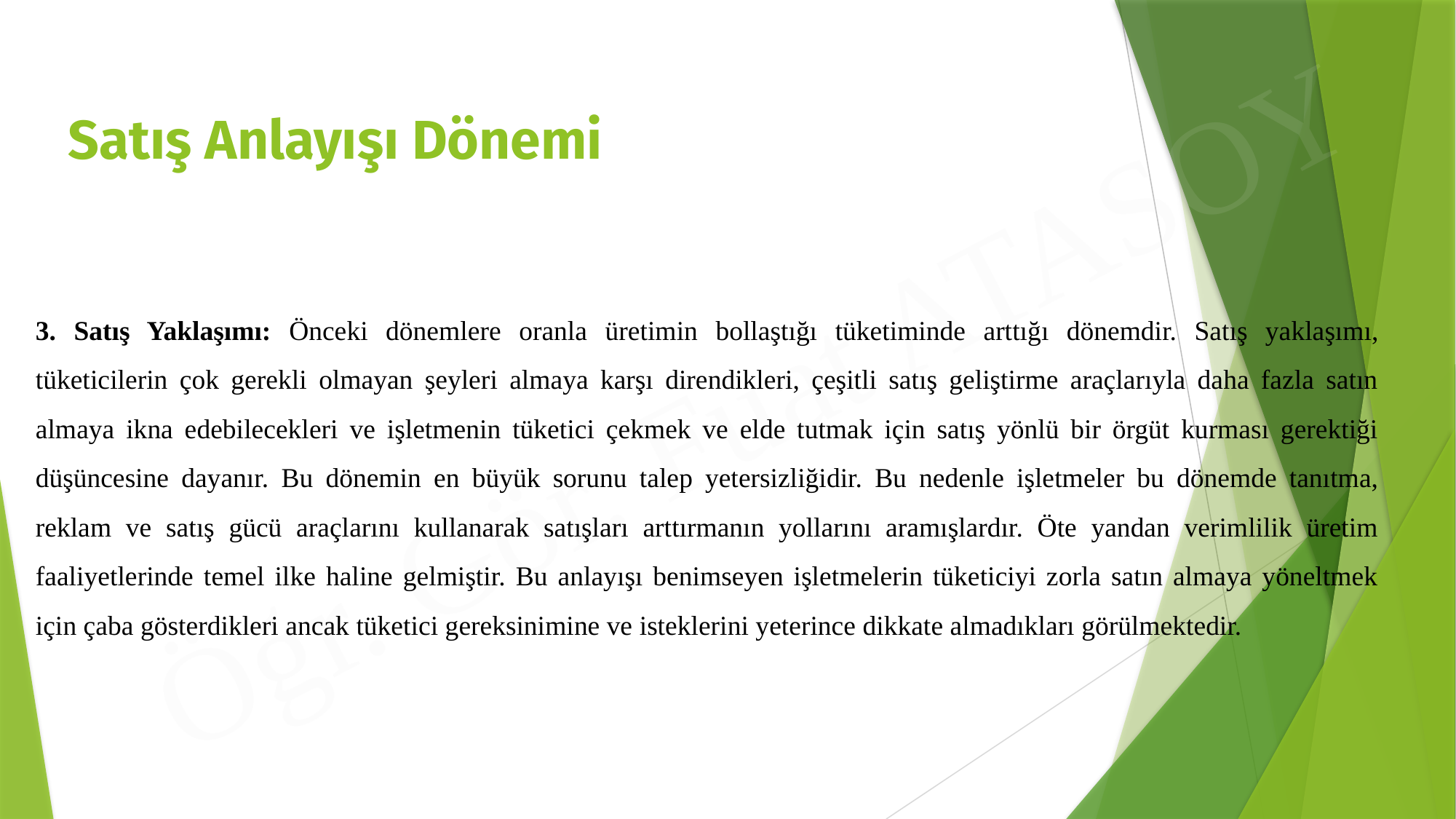

# Satış Anlayışı Dönemi
3. Satış Yaklaşımı: Önceki dönemlere oranla üretimin bollaştığı tüketiminde arttığı dönemdir. Satış yaklaşımı, tüketicilerin çok gerekli olmayan şeyleri almaya karşı direndikleri, çeşitli satış geliştirme araçlarıyla daha fazla satın almaya ikna edebilecekleri ve işletmenin tüketici çekmek ve elde tutmak için satış yönlü bir örgüt kurması gerektiği düşüncesine dayanır. Bu dönemin en büyük sorunu talep yetersizliğidir. Bu nedenle işletmeler bu dönemde tanıtma, reklam ve satış gücü araçlarını kullanarak satışları arttırmanın yollarını aramışlardır. Öte yandan verimlilik üretim faaliyetlerinde temel ilke haline gelmiştir. Bu anlayışı benimseyen işletmelerin tüketiciyi zorla satın almaya yöneltmek için çaba gösterdikleri ancak tüketici gereksinimine ve isteklerini yeterince dikkate almadıkları görülmektedir.